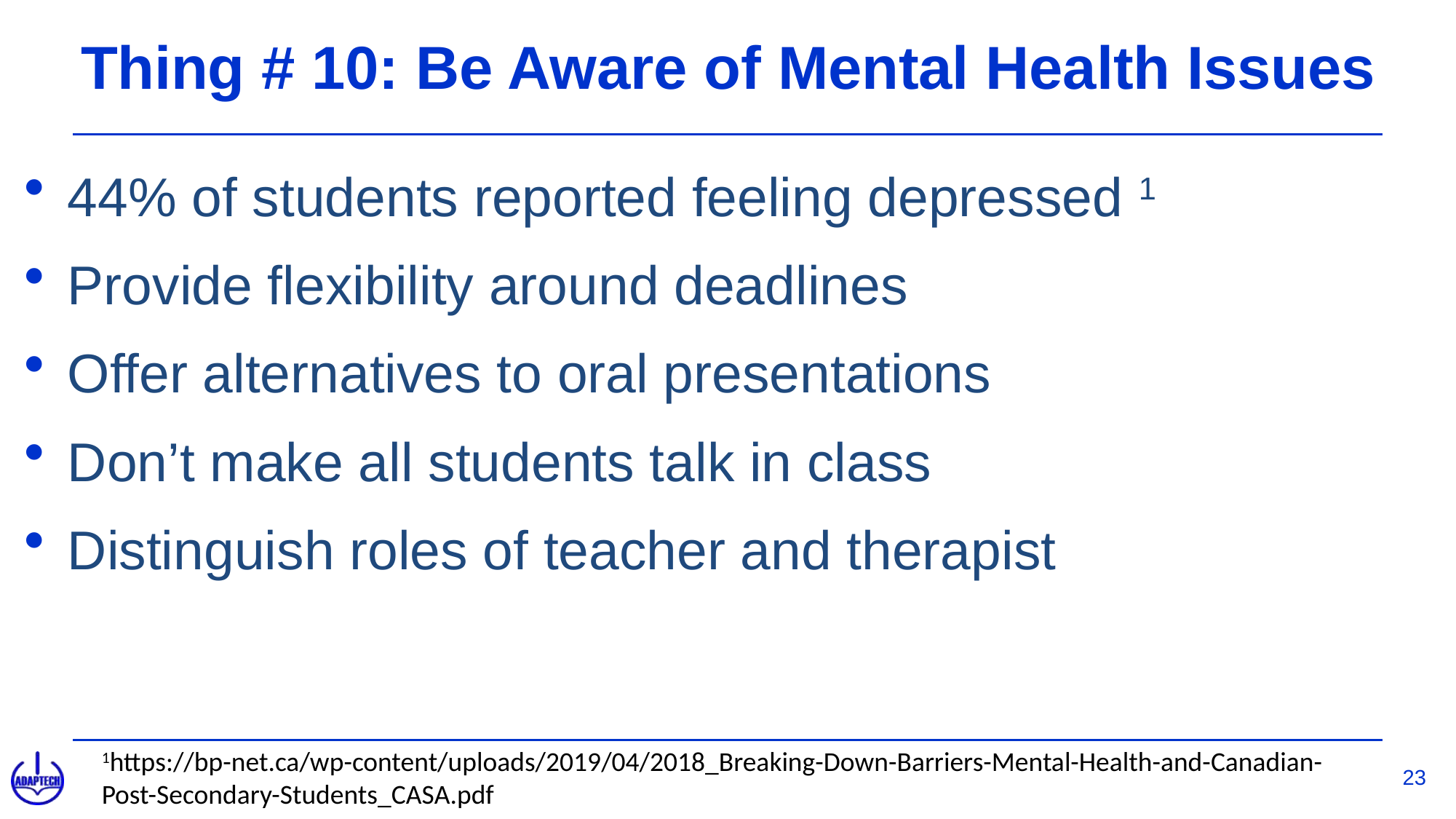

# Thing # 10: Be Aware of Mental Health Issues
44% of students reported feeling depressed 1
Provide flexibility around deadlines
Offer alternatives to oral presentations
Don’t make all students talk in class
Distinguish roles of teacher and therapist
1https://bp-net.ca/wp-content/uploads/2019/04/2018_Breaking-Down-Barriers-Mental-Health-and-Canadian-Post-Secondary-Students_CASA.pdf
23